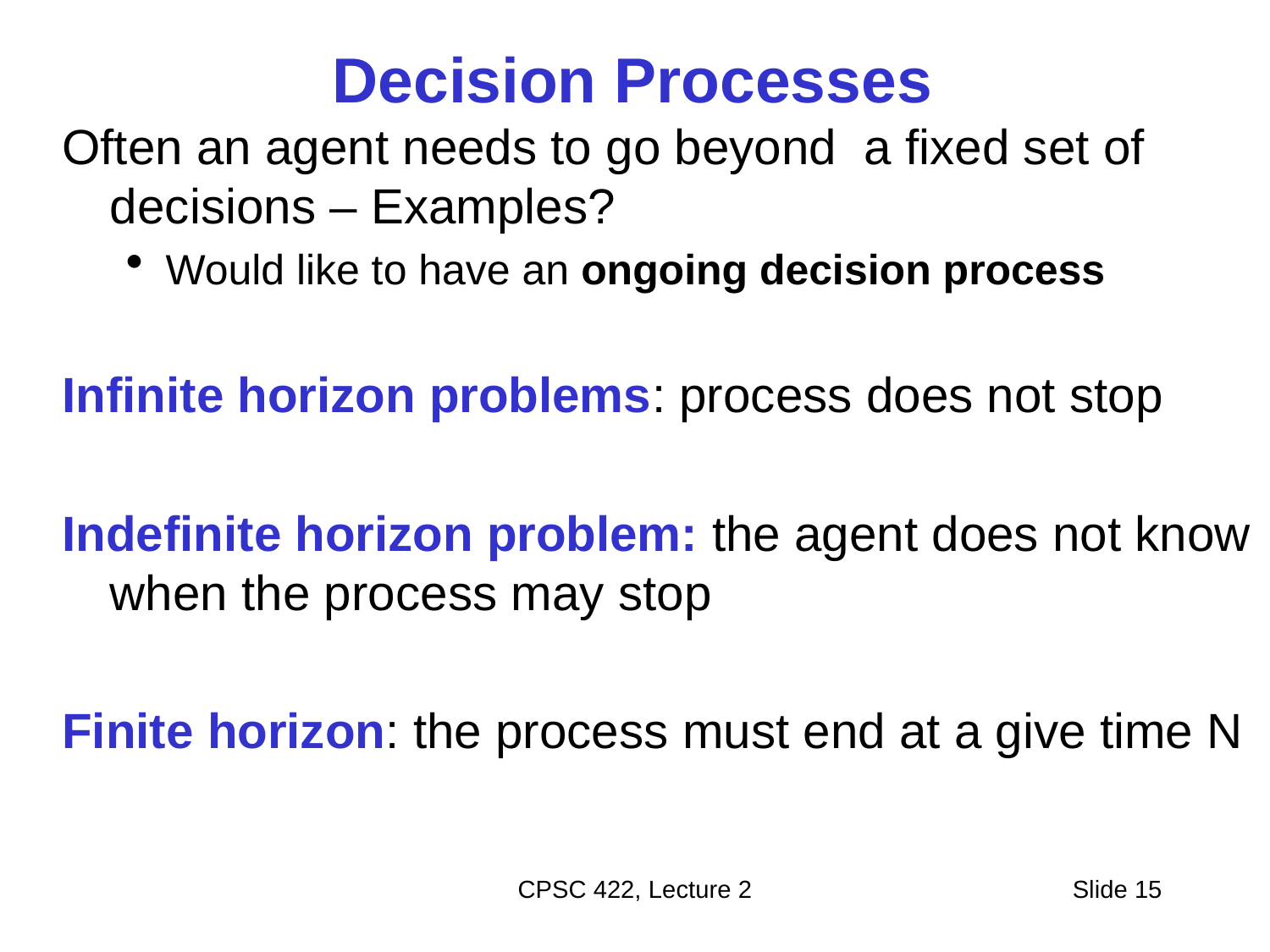

Decision Processes
Often an agent needs to go beyond  a fixed set of decisions – Examples?
Would like to have an ongoing decision process
Infinite horizon problems: process does not stop

Indefinite horizon problem: the agent does not know when the process may stop

Finite horizon: the process must end at a give time N
CPSC 422, Lecture 2
Slide 15